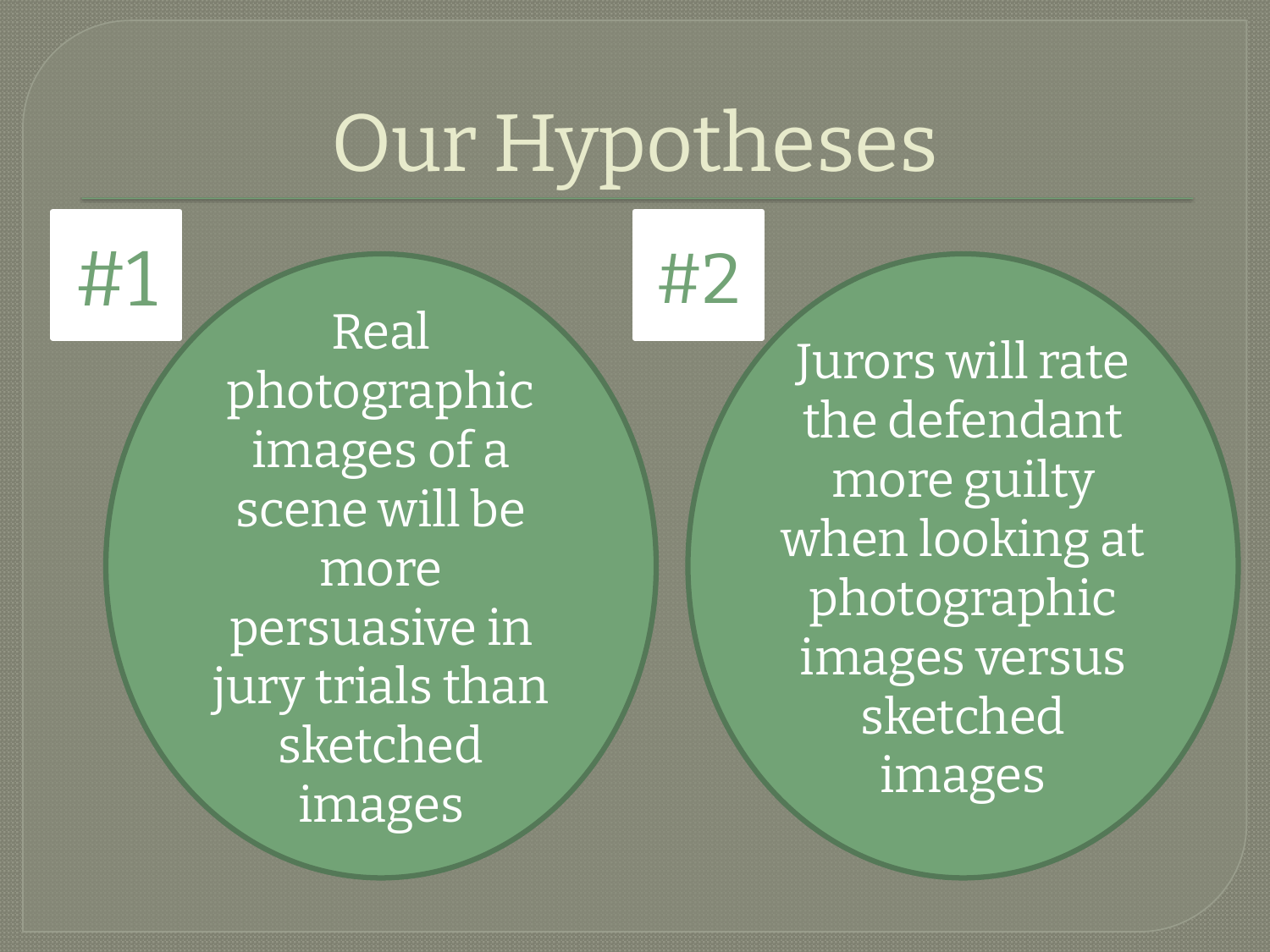

# Our Hypotheses
#1
#2
Real photographic images of a scene will be more persuasive in jury trials than sketched images
Jurors will rate the defendant more guilty when looking at photographic images versus sketched images